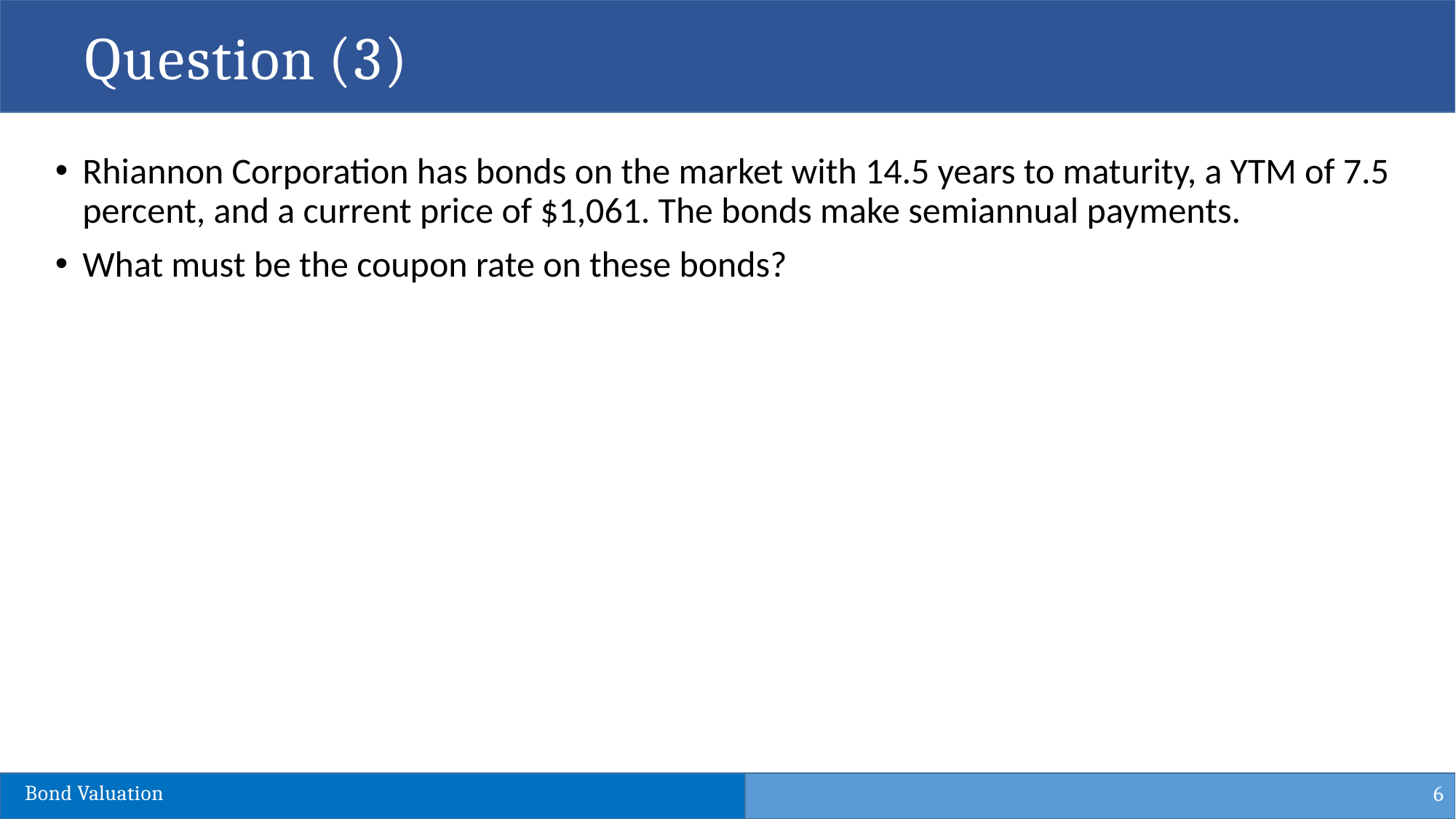

Question (3)
Rhiannon Corporation has bonds on the market with 14.5 years to maturity, a YTM of 7.5 percent, and a current price of $1,061. The bonds make semiannual payments.
What must be the coupon rate on these bonds?

6

Bond Valuation